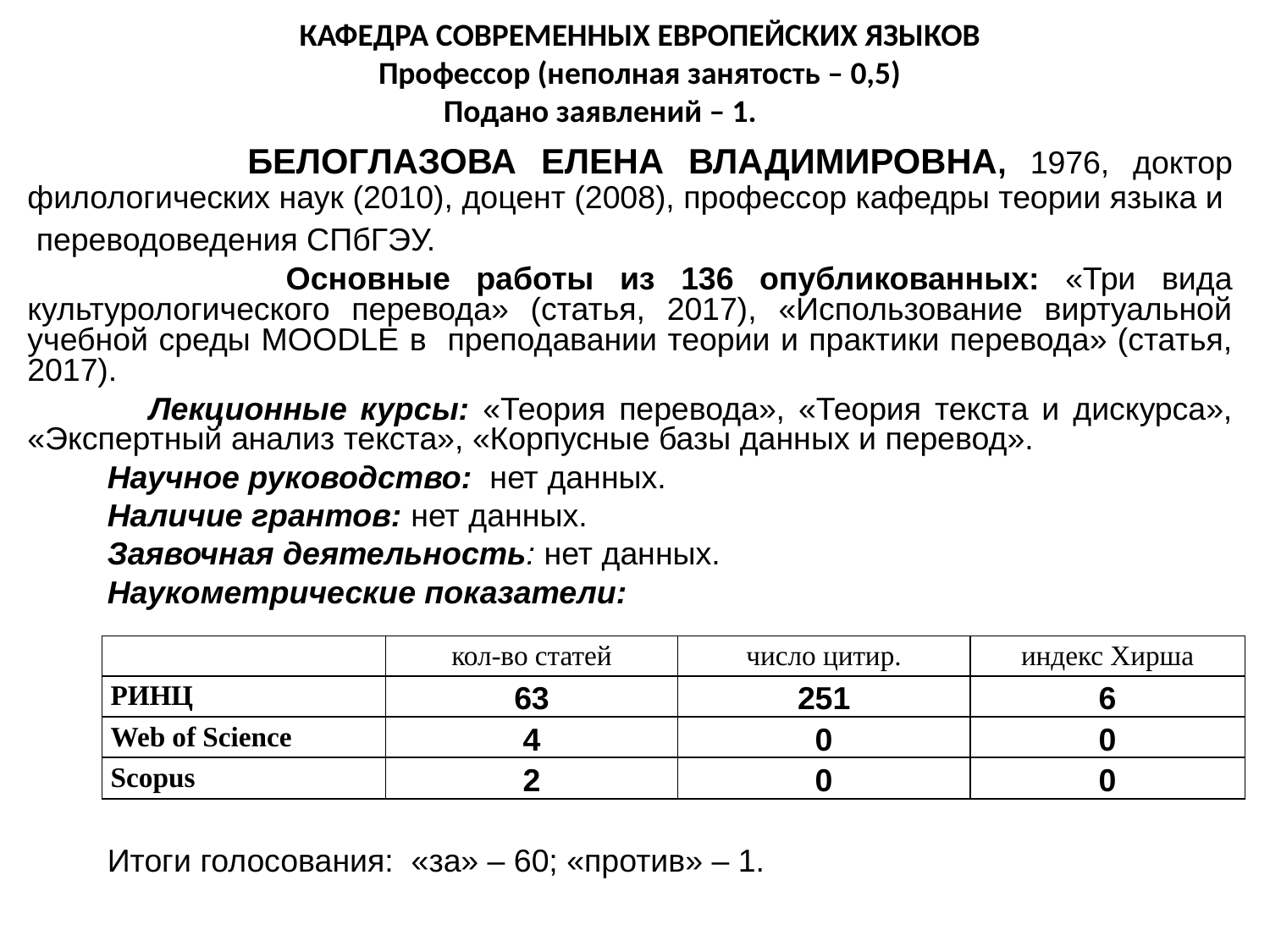

КАФЕДРА СОВРЕМЕННЫХ ЕВРОПЕЙСКИХ ЯЗЫКОВ
Профессор (неполная занятость – 0,5)
Подано заявлений – 1.
         БЕЛОГЛАЗОВА ЕЛЕНА ВЛАДИМИРОВНА, 1976, доктор филологических наук (2010), доцент (2008), профессор кафедры теории языка и
 переводоведения СПбГЭУ.
          Основные работы из 136 опубликованных: «Три вида культурологического перевода» (статья, 2017), «Использование виртуальной учебной среды MOODLE в  преподавании теории и практики перевода» (статья, 2017).
         Лекционные курсы: «Теория перевода», «Теория текста и дискурса», «Экспертный анализ текста», «Корпусные базы данных и перевод».
         Научное руководство:  нет данных.
         Наличие грантов: нет данных.
         Заявочная деятельность: нет данных.
         Наукометрические показатели:

         Итоги голосования:  «за» – 60; «против» – 1.

|  | кол-во статей | число цитир. | индекс Хирша |
| --- | --- | --- | --- |
| РИНЦ | 63 | 251 | 6 |
| Web of Science | 4 | 0 | 0 |
| Scopus | 2 | 0 | 0 |